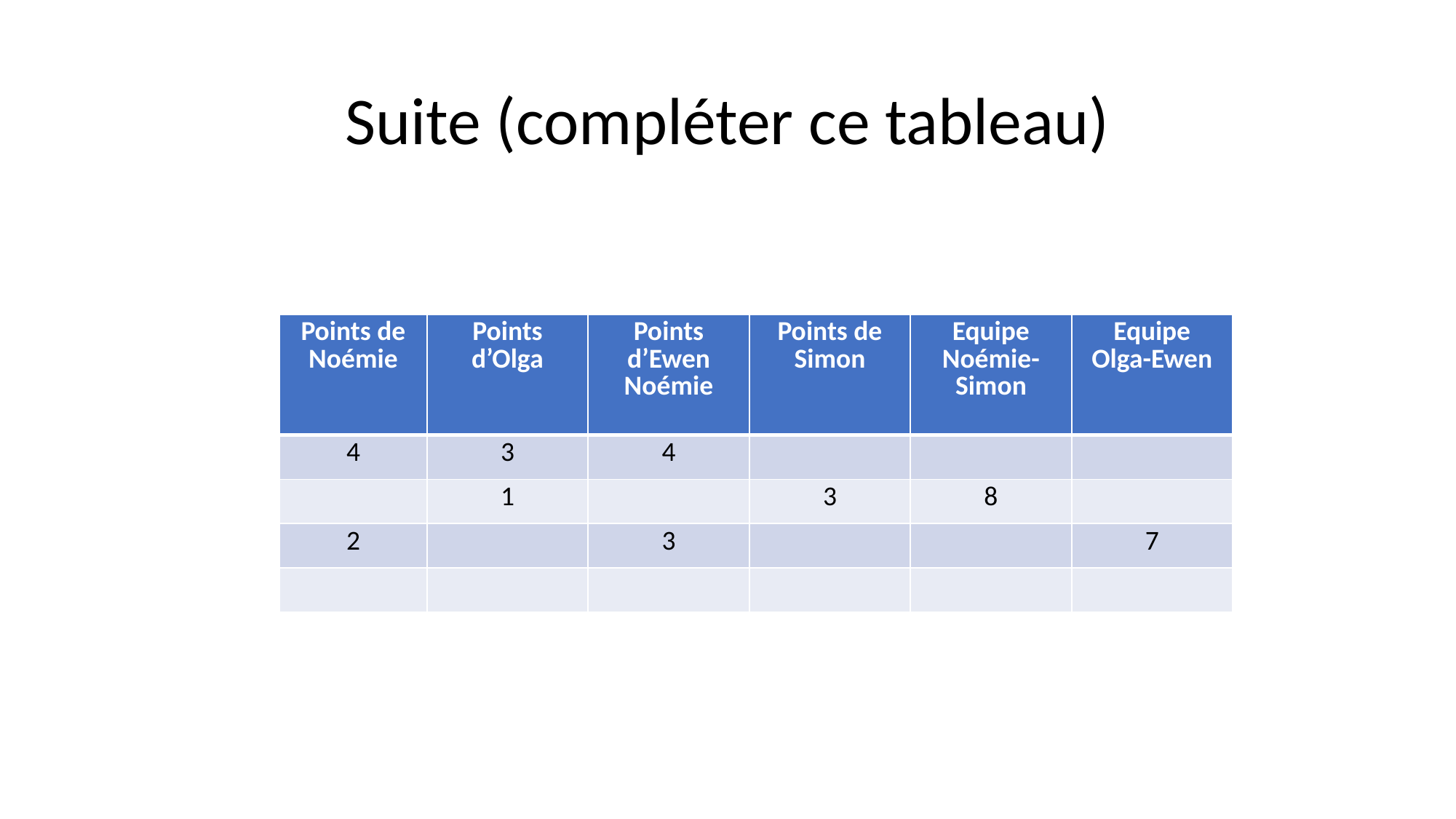

# Suite (compléter ce tableau)
| Points de Noémie | Points d’Olga | Points d’Ewen Noémie | Points de Simon | Equipe Noémie-Simon | Equipe Olga-Ewen |
| --- | --- | --- | --- | --- | --- |
| 4 | 3 | 4 |  |  |  |
|  | 1 |  | 3 | 8 |  |
| 2 |  | 3 |  |  | 7 |
|  |  |  |  |  |  |